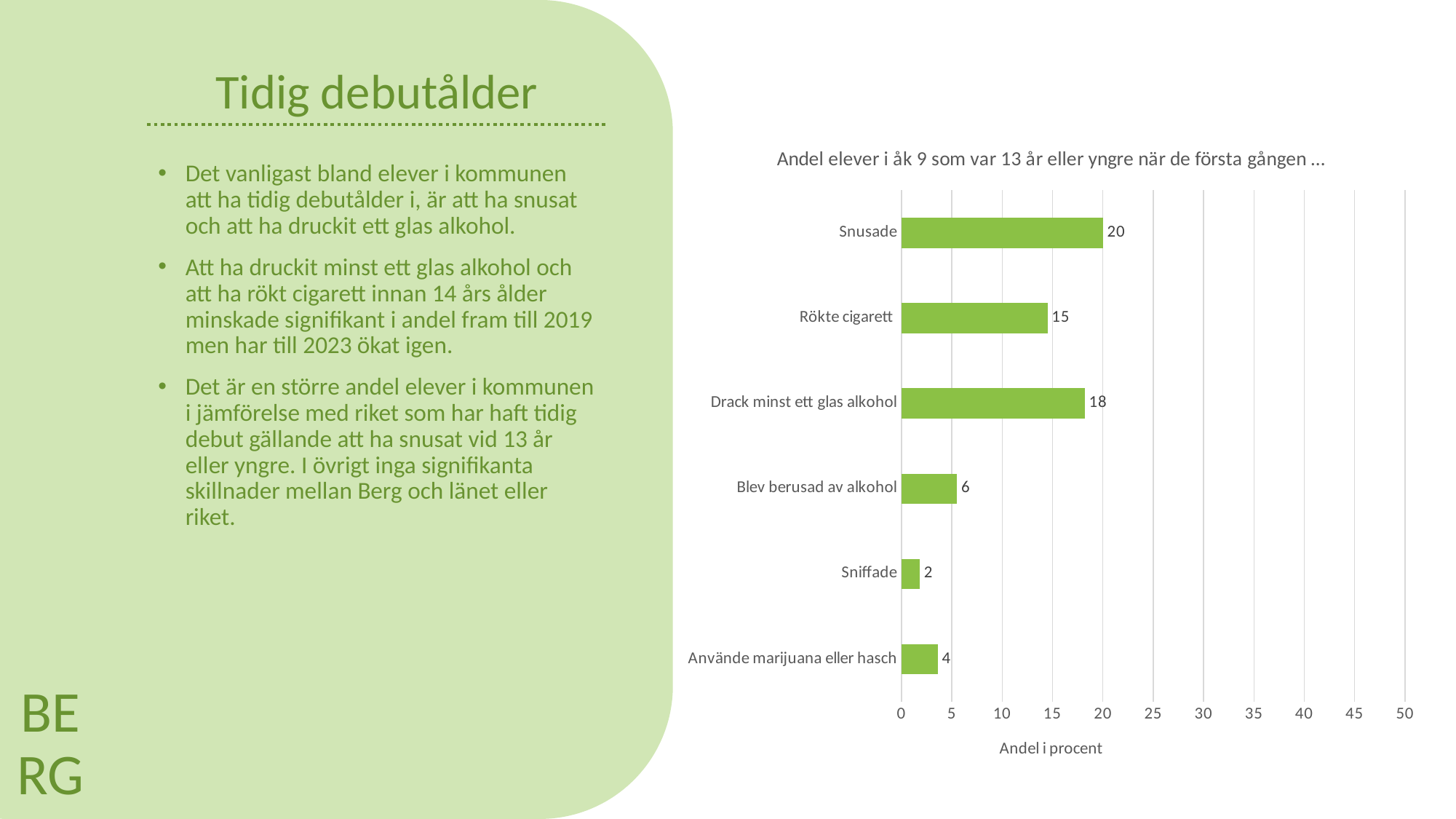

BERG
# Tidig debutålder

### Chart: Andel elever i åk 9 som var 13 år eller yngre när de första gången …

| Category | Berg |
|---|---|
| Använde marijuana eller hasch | 3.6 |
| Sniffade | 1.8 |
| Blev berusad av alkohol | 5.5 |
| Drack minst ett glas alkohol | 18.2 |
| Rökte cigarett  | 14.5 |
| Snusade | 20.0 |
Det vanligast bland elever i kommunen att ha tidig debutålder i, är att ha snusat och att ha druckit ett glas alkohol.
Att ha druckit minst ett glas alkohol och att ha rökt cigarett innan 14 års ålder minskade signifikant i andel fram till 2019 men har till 2023 ökat igen.
Det är en större andel elever i kommunen i jämförelse med riket som har haft tidig debut gällande att ha snusat vid 13 år eller yngre. I övrigt inga signifikanta skillnader mellan Berg och länet eller riket.